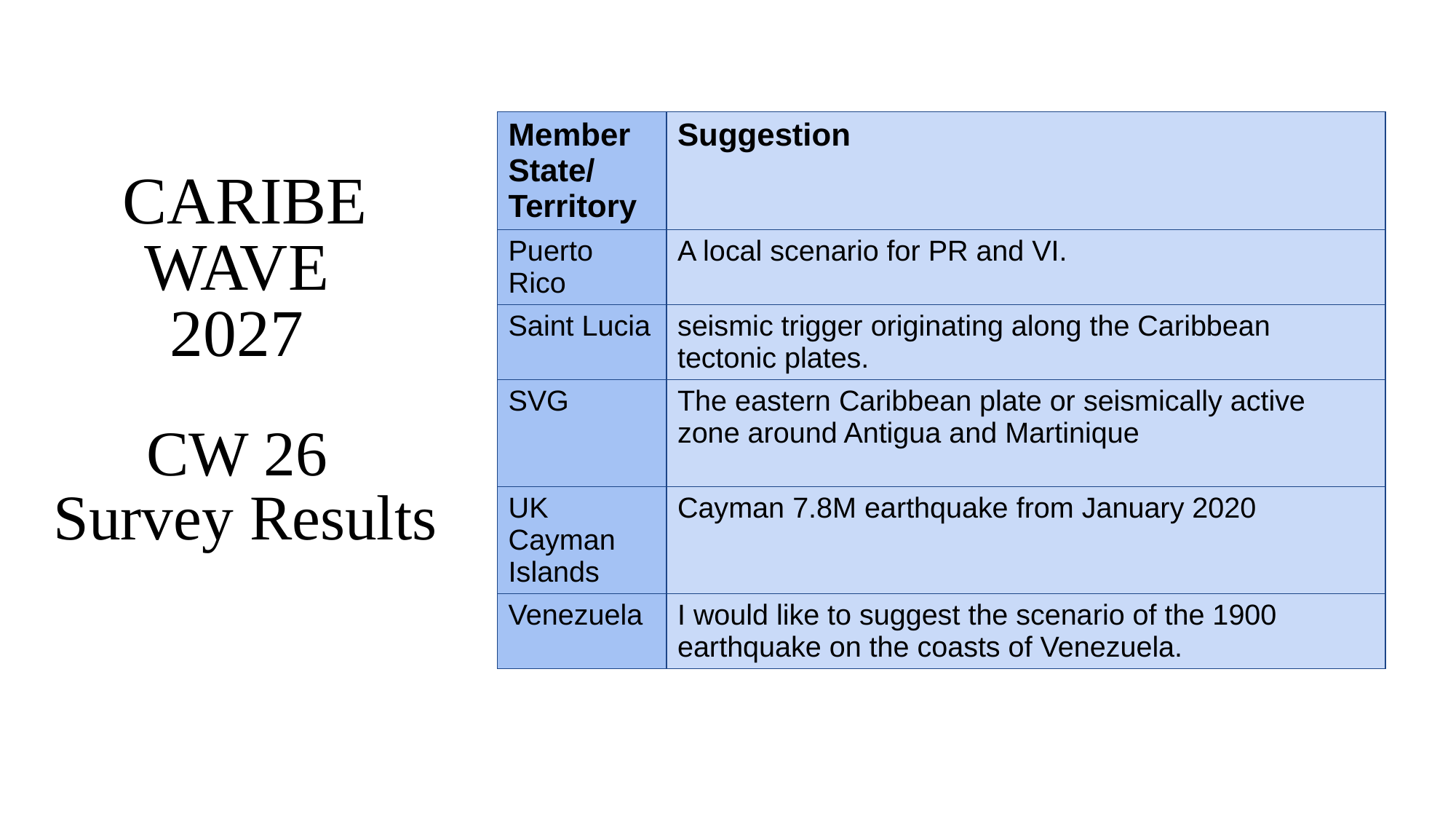

CARIBE WAVE
2027
CW 26
Survey Results
| Member State/ Territory | Suggestion |
| --- | --- |
| Puerto Rico | A local scenario for PR and VI. |
| Saint Lucia | seismic trigger originating along the Caribbean tectonic plates. |
| SVG | The eastern Caribbean plate or seismically active zone around Antigua and Martinique |
| UK Cayman Islands | Cayman 7.8M earthquake from January 2020 |
| Venezuela | I would like to suggest the scenario of the 1900 earthquake on the coasts of Venezuela. |